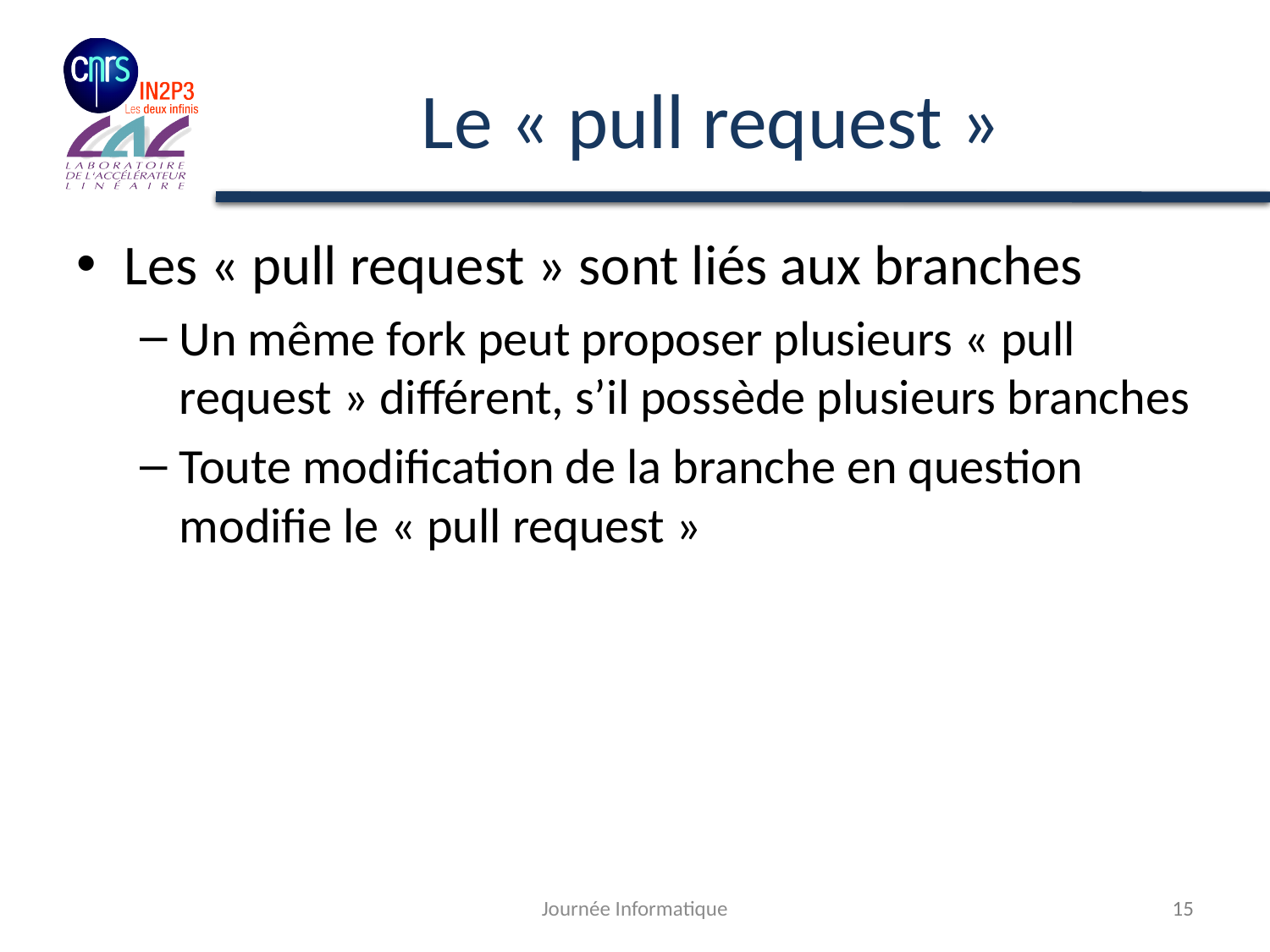

# Le « pull request »
Les « pull request » sont liés aux branches
Un même fork peut proposer plusieurs « pull request » différent, s’il possède plusieurs branches
Toute modification de la branche en question modifie le « pull request »
Journée Informatique
15